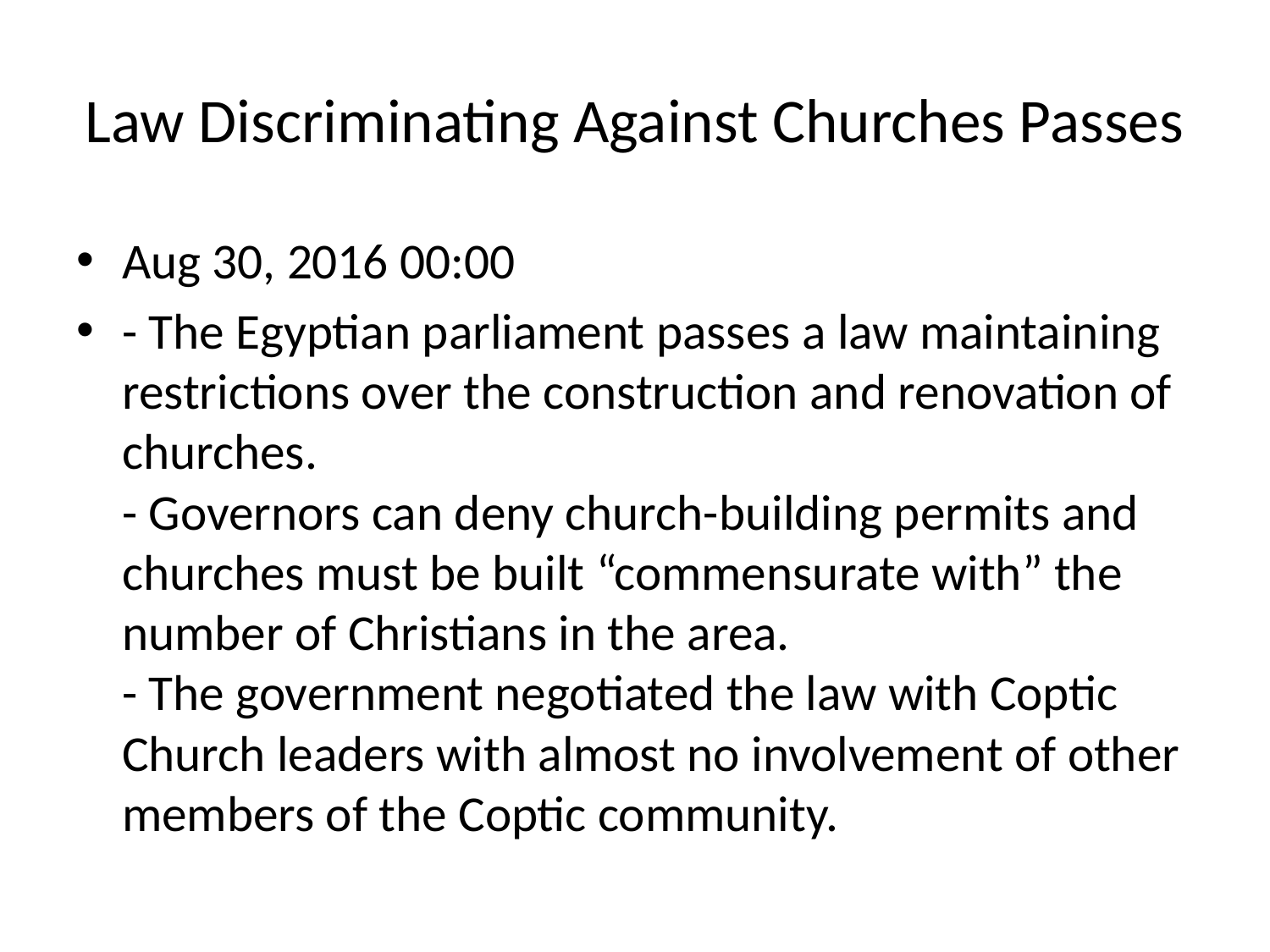

# Law Discriminating Against Churches Passes
Aug 30, 2016 00:00
- The Egyptian parliament passes a law maintaining restrictions over the construction and renovation of churches.
- Governors can deny church-building permits and churches must be built “commensurate with” the number of Christians in the area.
- The government negotiated the law with Coptic Church leaders with almost no involvement of other members of the Coptic community.